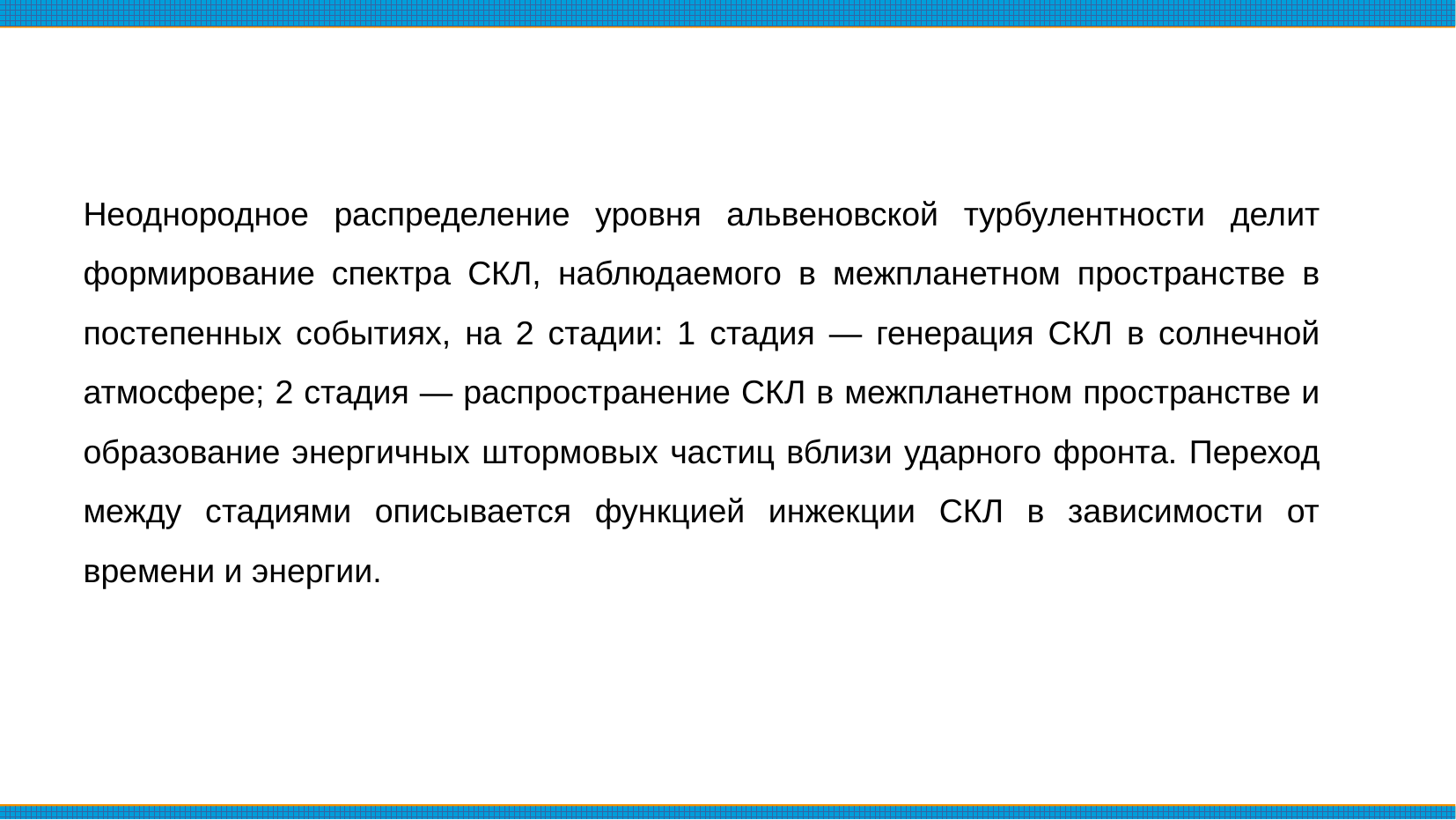

Неоднородное распределение уровня альвеновской турбулентности делит формирование спектра СКЛ, наблюдаемого в межпланетном пространстве в постепенных событиях, на 2 стадии: 1 стадия — генерация СКЛ в солнечной атмосфере; 2 стадия — распространение СКЛ в межпланетном пространстве и образование энергичных штормовых частиц вблизи ударного фронта. Переход между стадиями описывается функцией инжекции СКЛ в зависимости от времени и энергии.